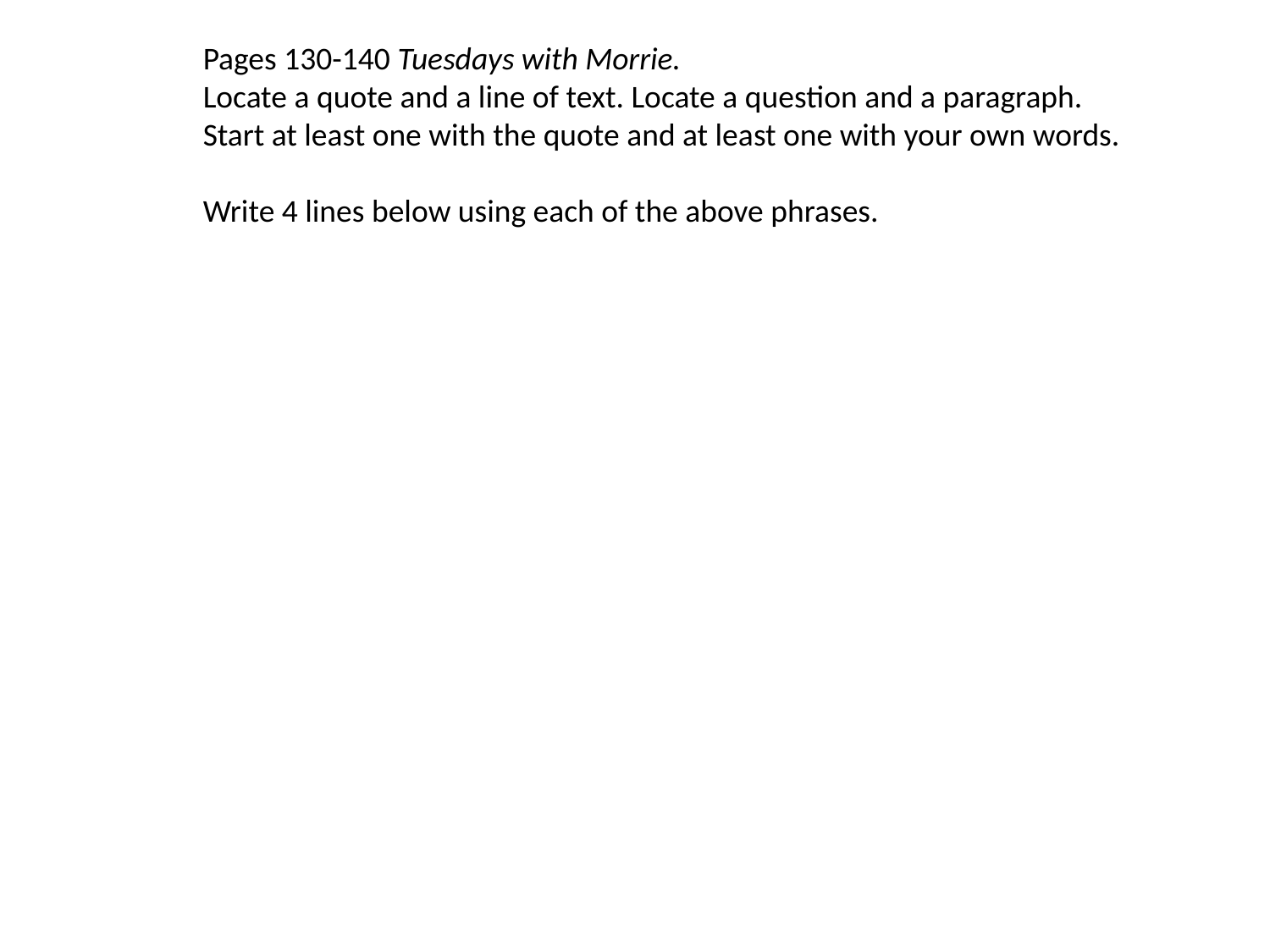

Pages 130-140 Tuesdays with Morrie.
Locate a quote and a line of text. Locate a question and a paragraph. Start at least one with the quote and at least one with your own words.

Write 4 lines below using each of the above phrases.